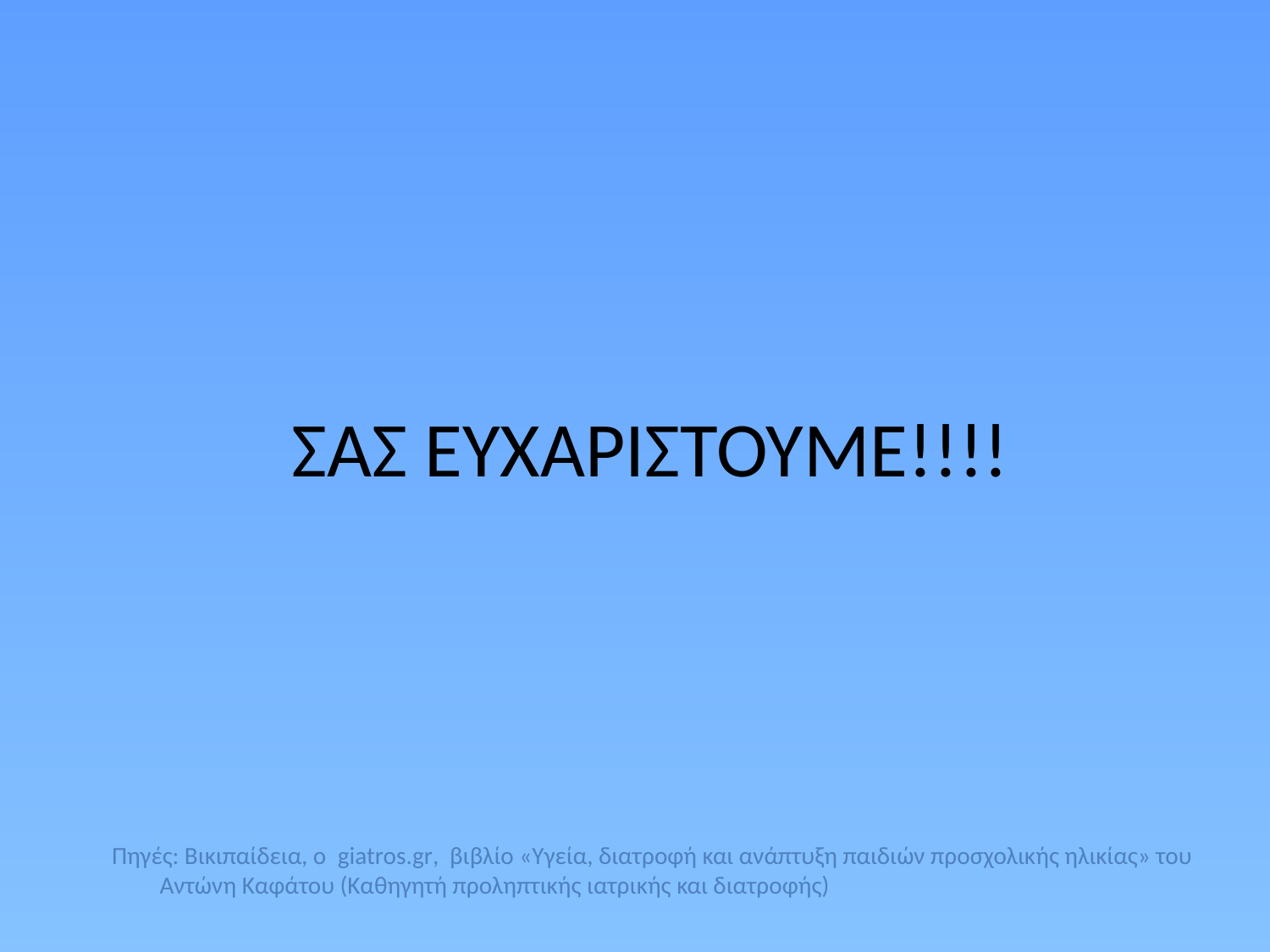

# ΣΑΣ ΕΥΧΑΡΙΣΤΟΥΜΕ!!!!
Πηγές: Βικιπαίδεια, ο  giatros.gr,  βιβλίο «Υγεία, διατροφή και ανάπτυξη παιδιών προσχολικής ηλικίας» του Αντώνη Καφάτου (Καθηγητή προληπτικής ιατρικής και διατροφής)